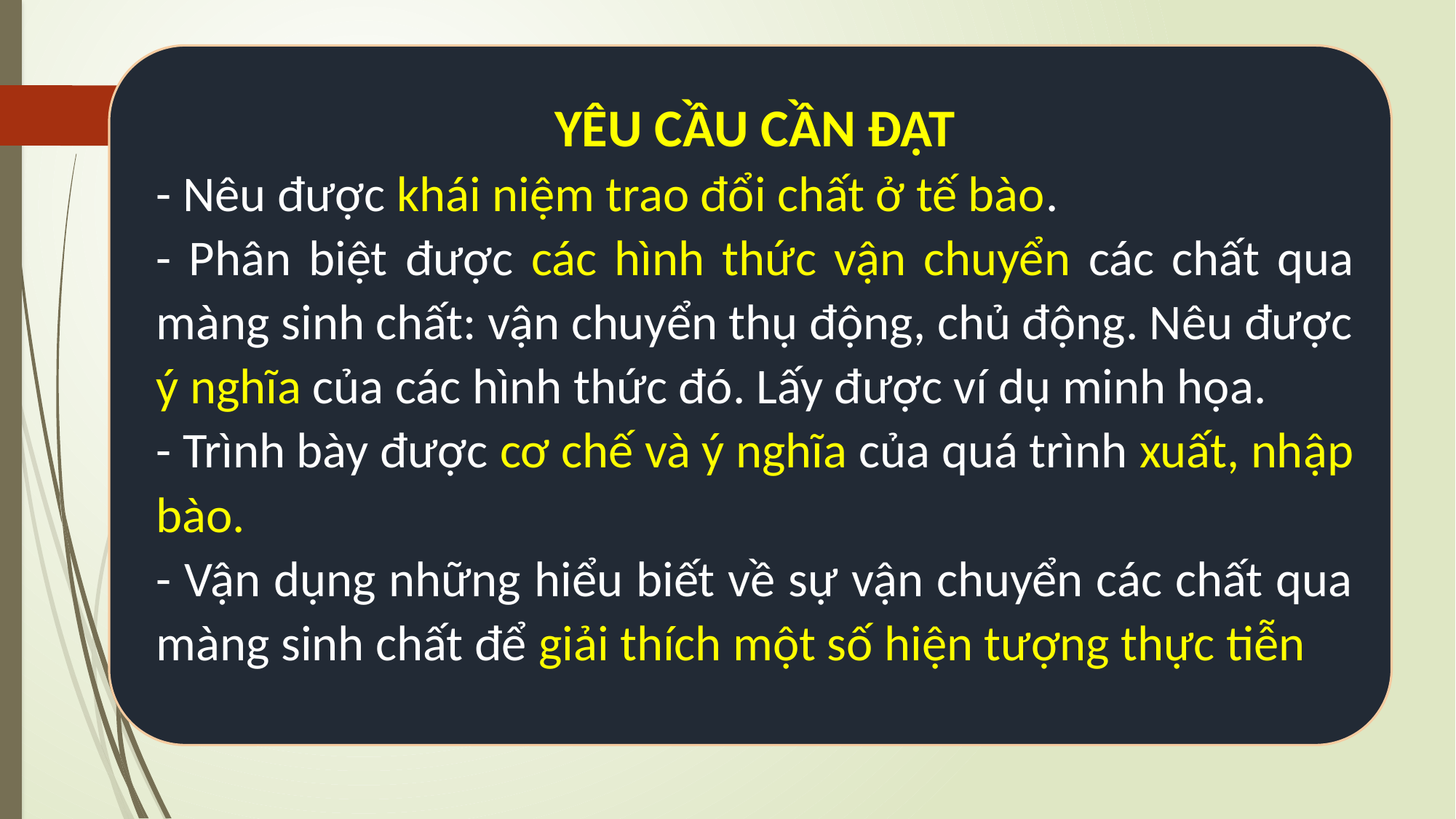

YÊU CẦU CẦN ĐẠT
- Nêu được khái niệm trao đổi chất ở tế bào.
- Phân biệt được các hình thức vận chuyển các chất qua màng sinh chất: vận chuyển thụ động, chủ động. Nêu được ý nghĩa của các hình thức đó. Lấy được ví dụ minh họa.
- Trình bày được cơ chế và ý nghĩa của quá trình xuất, nhập bào.
- Vận dụng những hiểu biết về sự vận chuyển các chất qua màng sinh chất để giải thích một số hiện tượng thực tiễn